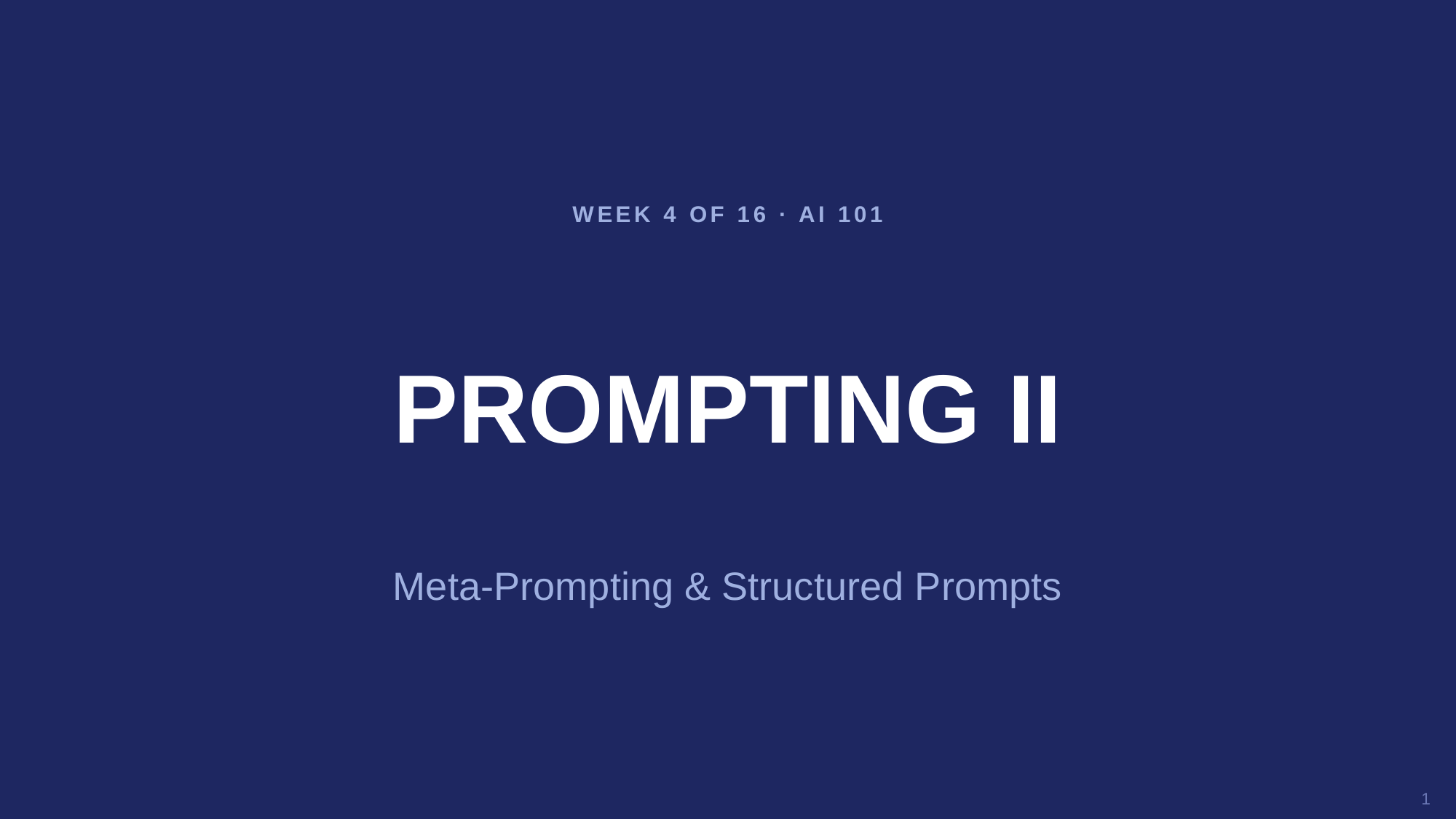

WEEK 4 OF 16 · AI 101
PROMPTING II
Meta-Prompting & Structured Prompts
1